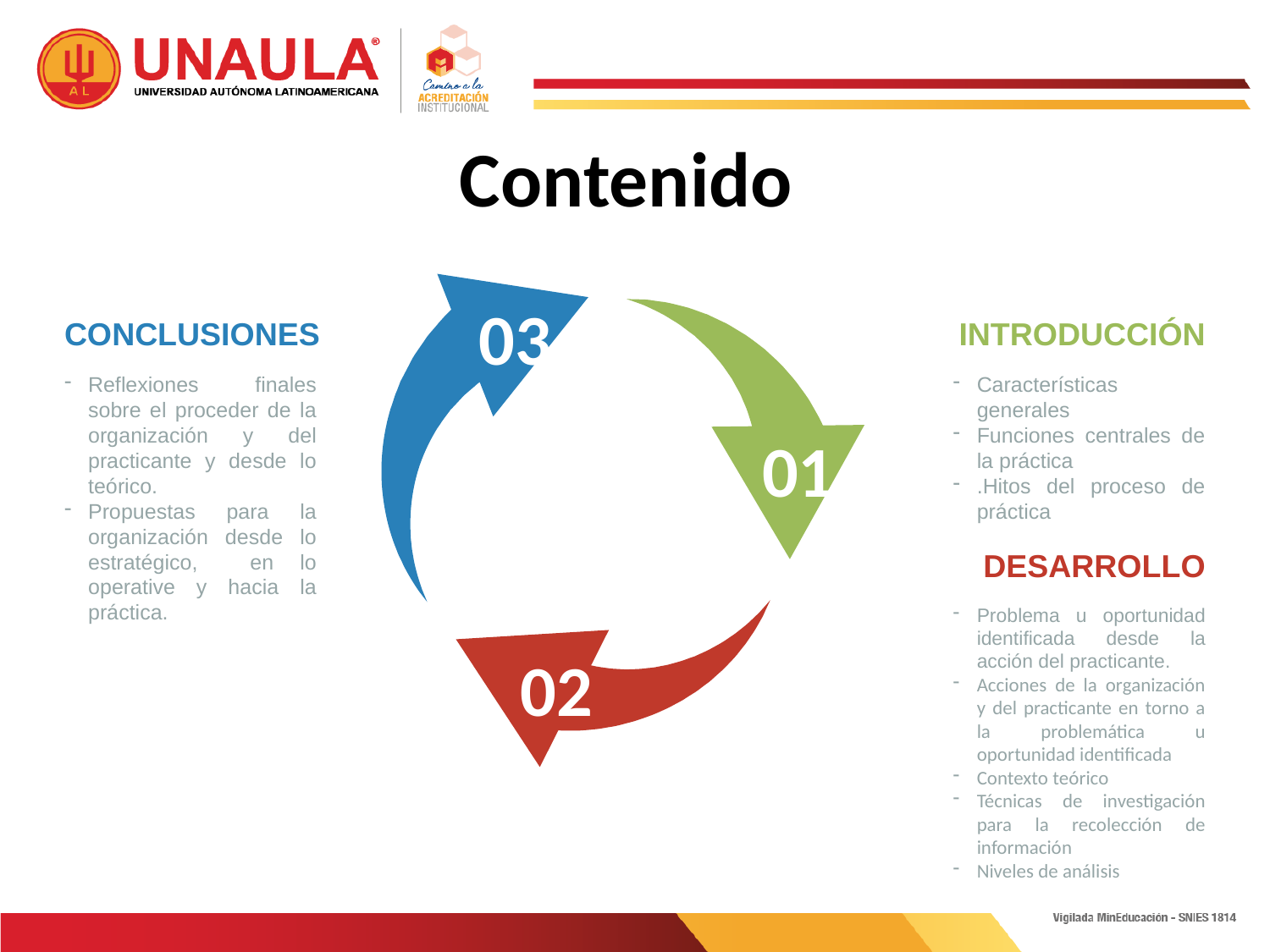

# Contenido

03
CONCLUSIONES
Reflexiones finales sobre el proceder de la organización y del practicante y desde lo teórico.
Propuestas para la organización desde lo estratégico,  en lo operative y hacia la práctica.
INTRODUCCIÓN
Características generales
Funciones centrales de la práctica
.Hitos del proceso de práctica
DESARROLLO
Problema u oportunidad identificada desde la acción del practicante.
Acciones de la organización y del practicante en torno a la problemática u oportunidad identificada
Contexto teórico
Técnicas de investigación para la recolección de información
Niveles de análisis
01
02